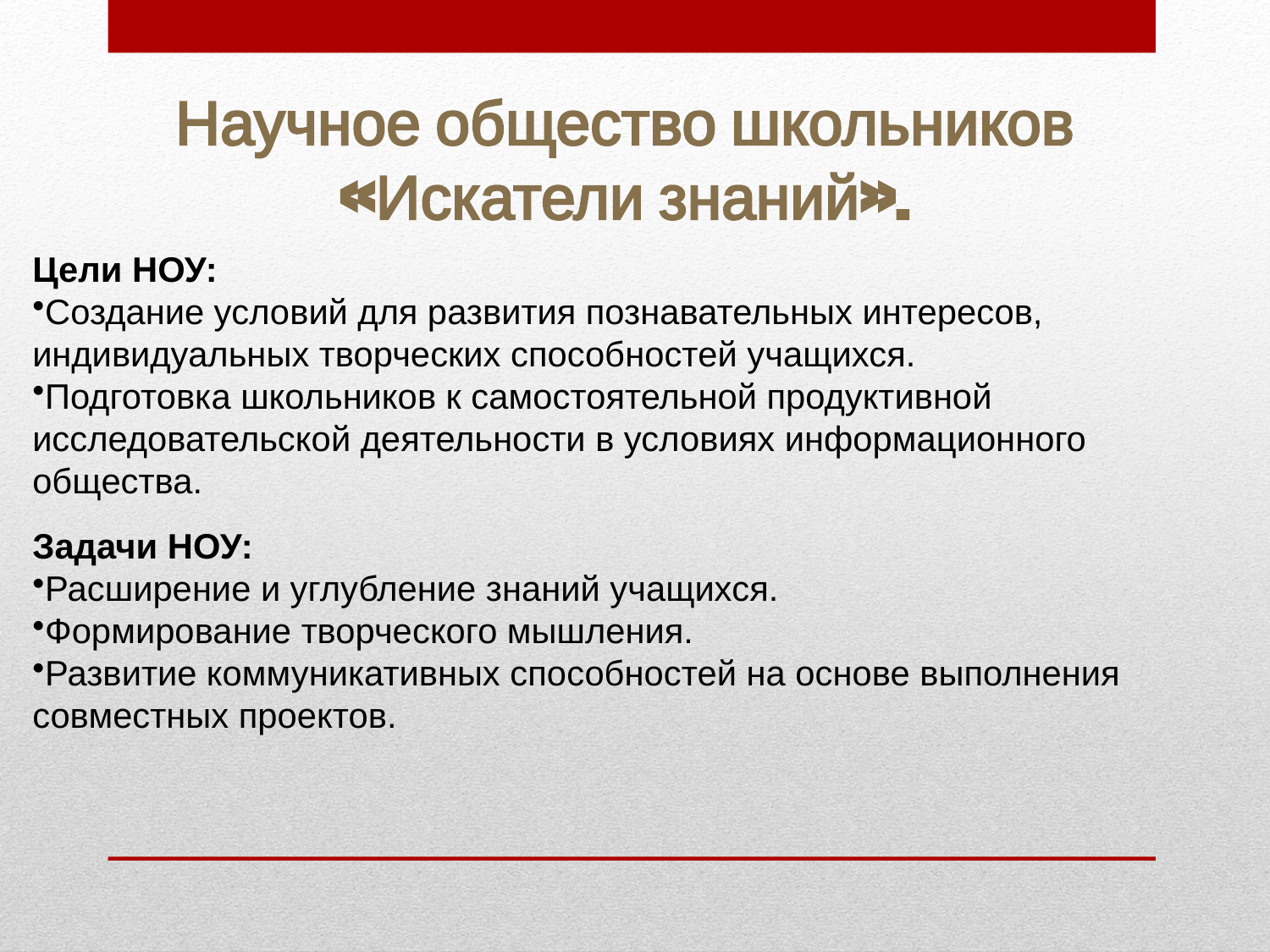

# Научное общество школьников «Искатели знаний».
Цели НОУ:
Создание условий для развития познавательных интересов, индивидуальных творческих способностей учащихся.
Подготовка школьников к самостоятельной продуктивной исследовательской деятельности в условиях информационного общества.

Задачи НОУ:
Расширение и углубление знаний учащихся.
Формирование творческого мышления.
Развитие коммуникативных способностей на основе выполнения совместных проектов.